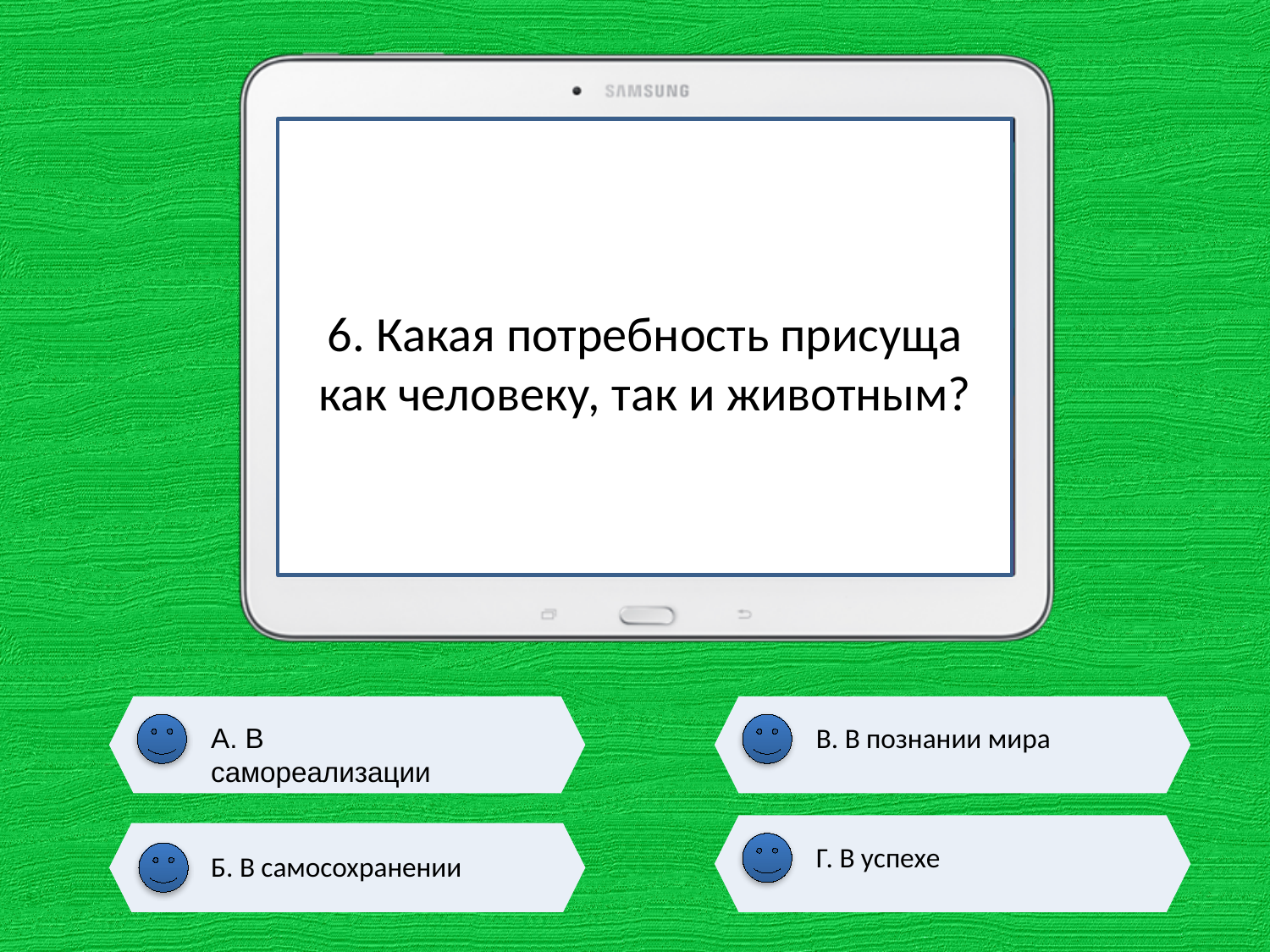

# 6. Какая потребность присуща как человеку, так и животным?
А. В самореализации
В. В познании мира
Г. В успехе
Б. В самосохранении